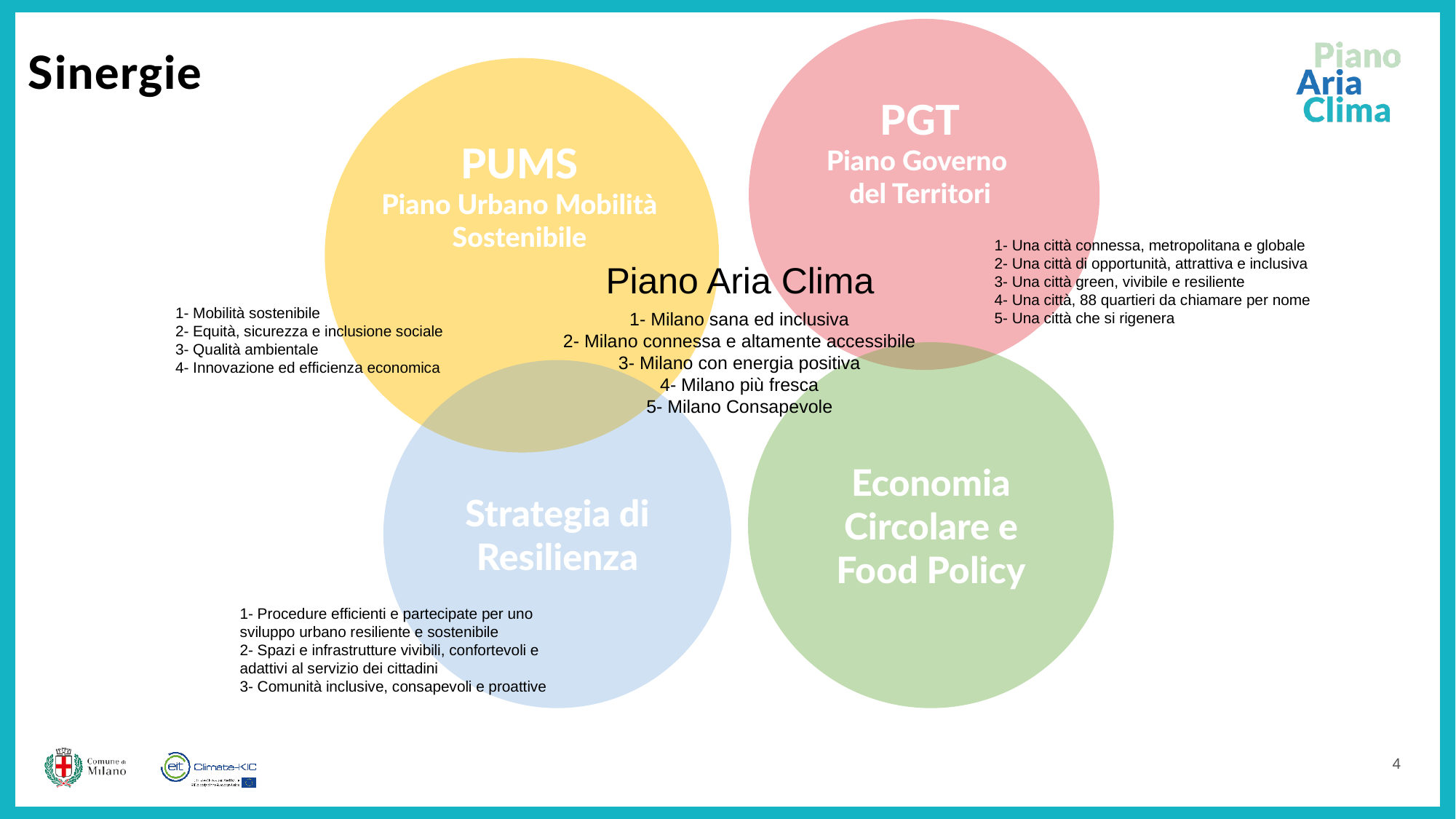

Sinergie

PGT
Piano Governo  del Territori
PUMS
Piano Urbano Mobilità Sostenibile
1- Una città connessa, metropolitana e globale
2- Una città di opportunità, attrattiva e inclusiva
3- Una città green, vivibile e resiliente
4- Una città, 88 quartieri da chiamare per nome
5- Una città che si rigenera
Piano Aria Clima
1- Mobilità sostenibile
2- Equità, sicurezza e inclusione sociale
3- Qualità ambientale
4- Innovazione ed efficienza economica
1- Milano sana ed inclusiva
2- Milano connessa e altamente accessibile
3- Milano con energia positiva
4- Milano più fresca
5- Milano Consapevole

Economia Circolare e Food Policy
Strategia di Resilienza
1- Procedure efficienti e partecipate per uno sviluppo urbano resiliente e sostenibile
2- Spazi e infrastrutture vivibili, confortevoli e adattivi al servizio dei cittadini
3- Comunità inclusive, consapevoli e proattive
4